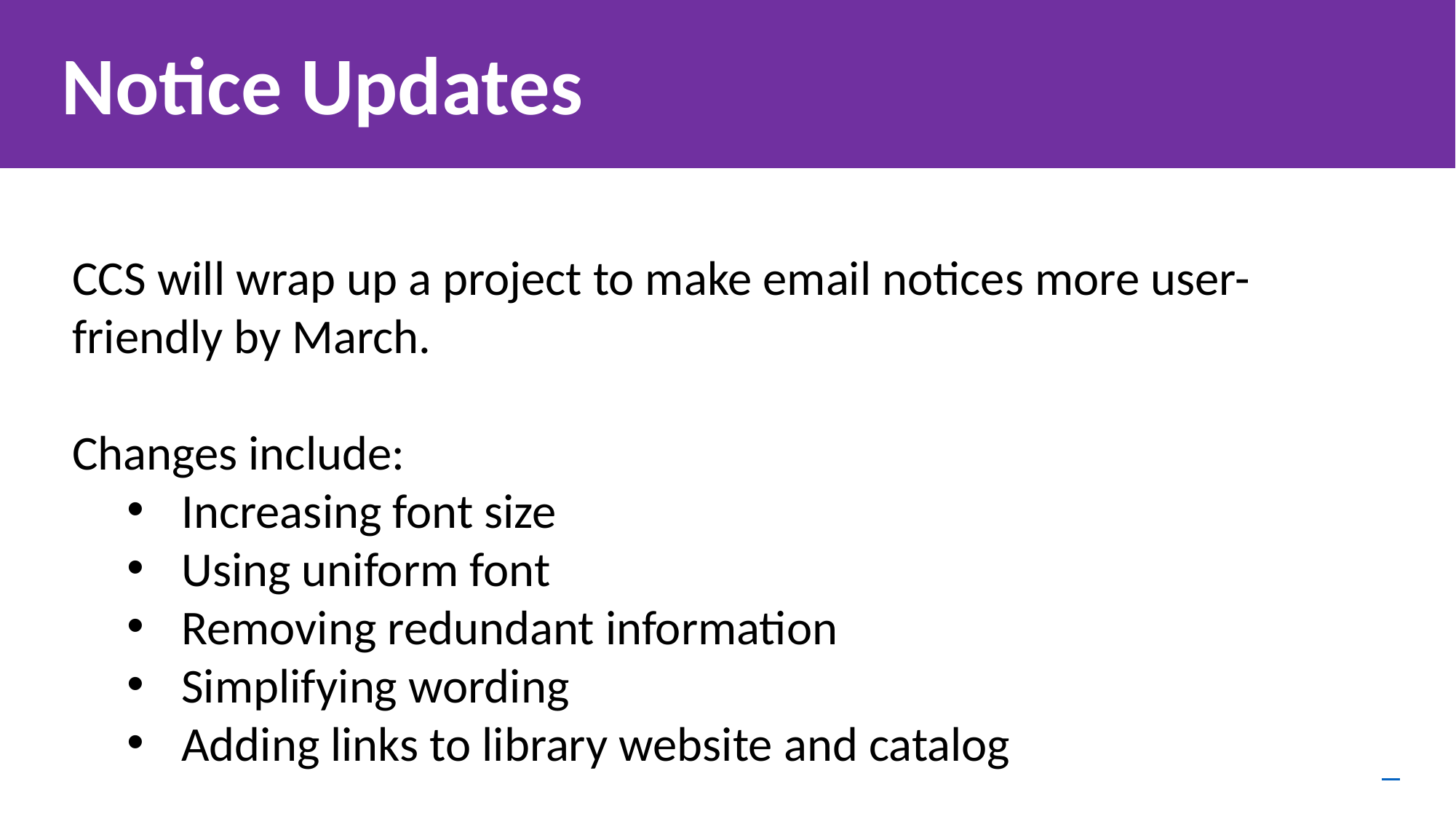

Notice Updates
# Claiming an Item
CCS will wrap up a project to make email notices more user-friendly by March.

Changes include:
Increasing font size
Using uniform font
Removing redundant information
Simplifying wording
Adding links to library website and catalog